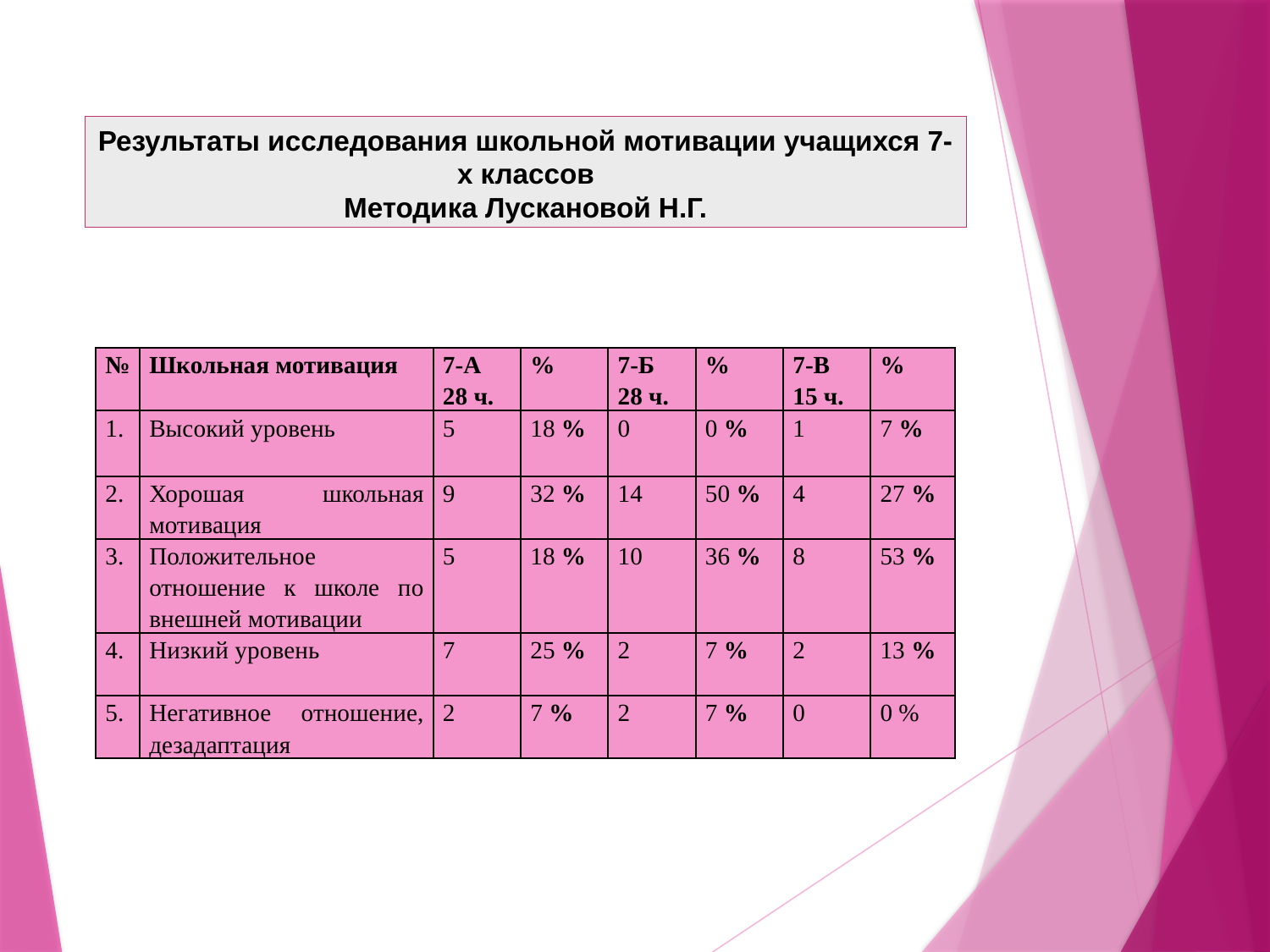

# Результаты исследования школьной мотивации учащихся 7-х классов Методика Лускановой Н.Г.
| № | Школьная мотивация | 7-А 28 ч. | % | 7-Б 28 ч. | % | 7-В 15 ч. | % |
| --- | --- | --- | --- | --- | --- | --- | --- |
| 1. | Высокий уровень | 5 | 18 % | 0 | 0 % | 1 | 7 % |
| 2. | Хорошая школьная мотивация | 9 | 32 % | 14 | 50 % | 4 | 27 % |
| 3. | Положительное отношение к школе по внешней мотивации | 5 | 18 % | 10 | 36 % | 8 | 53 % |
| 4. | Низкий уровень | 7 | 25 % | 2 | 7 % | 2 | 13 % |
| 5. | Негативное отношение, дезадаптация | 2 | 7 % | 2 | 7 % | 0 | 0 % |